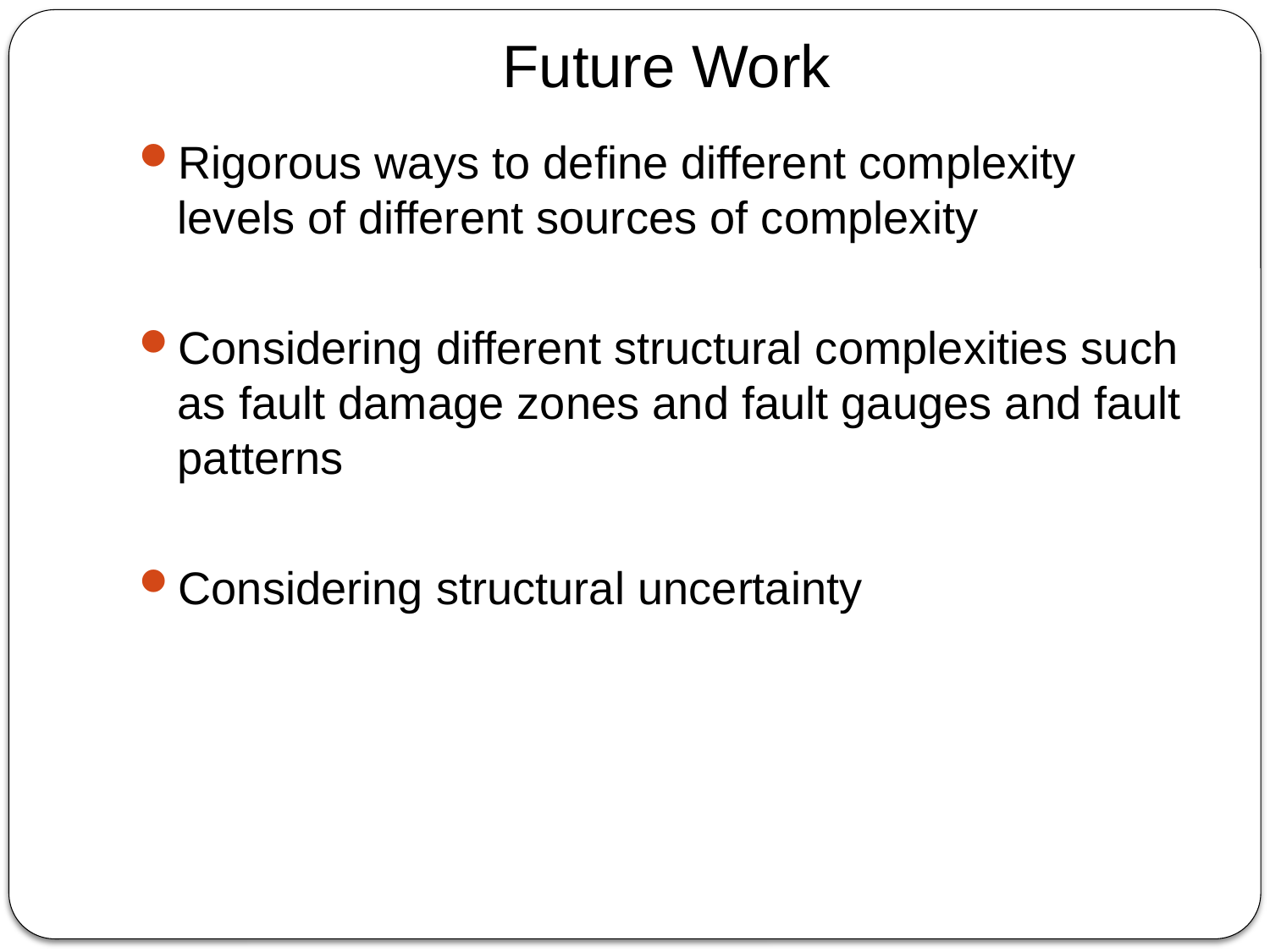

# Future Work
Rigorous ways to define different complexity levels of different sources of complexity

Considering different structural complexities such as fault damage zones and fault gauges and fault patterns

Considering structural uncertainty